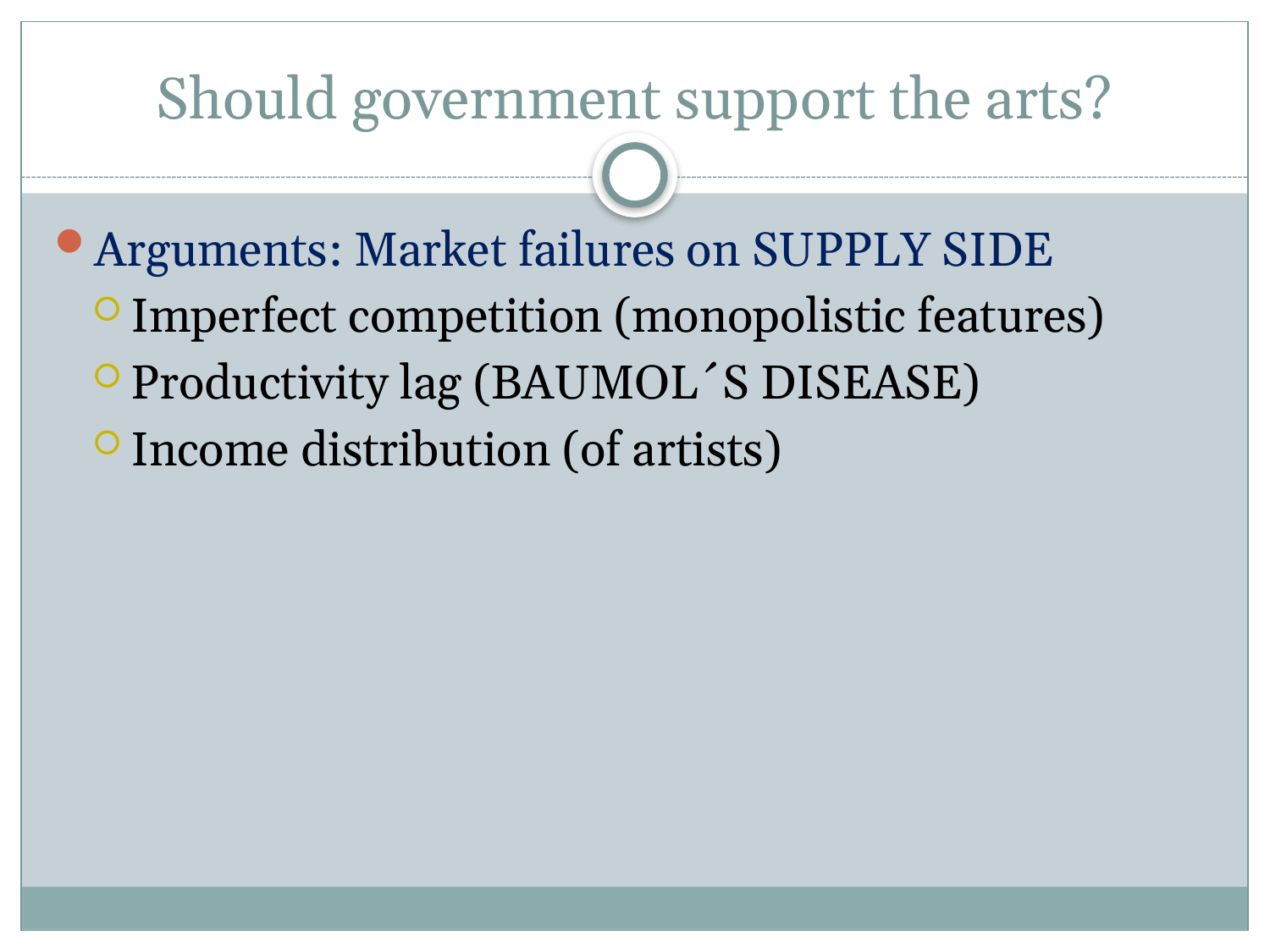

# Should government support the arts?
Arguments: Market failures on SUPPLY SIDE
Imperfect competition (monopolistic features)
Productivity lag (BAUMOL´S DISEASE)
Income distribution (of artists)